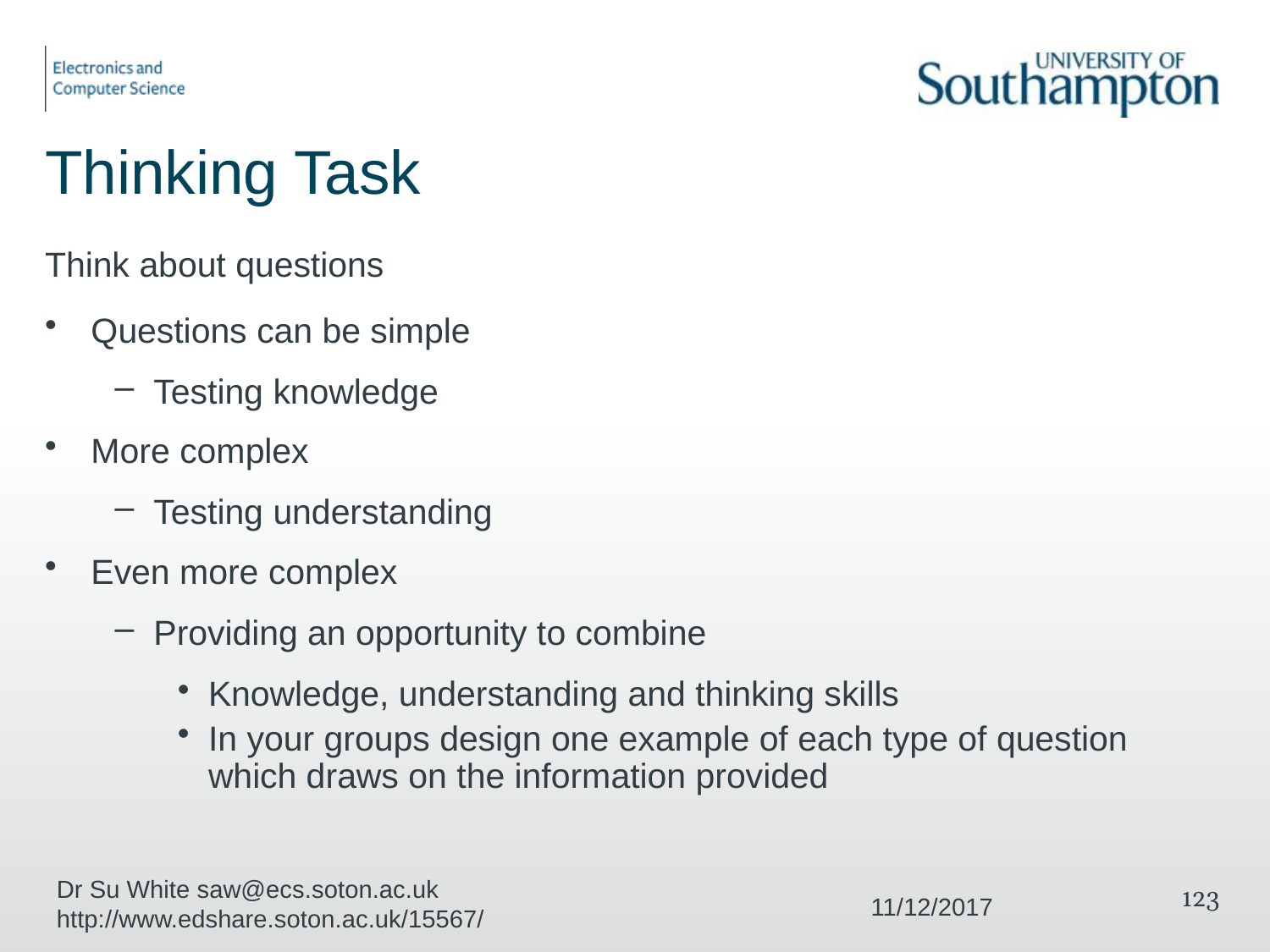

# Thinking Task
Think about questions
Questions can be simple
Testing knowledge
More complex
Testing understanding
Even more complex
Providing an opportunity to combine
Knowledge, understanding and thinking skills
In your groups design one example of each type of question which draws on the information provided
Dr Su White saw@ecs.soton.ac.uk     http://www.edshare.soton.ac.uk/15567/
123
11/12/2017